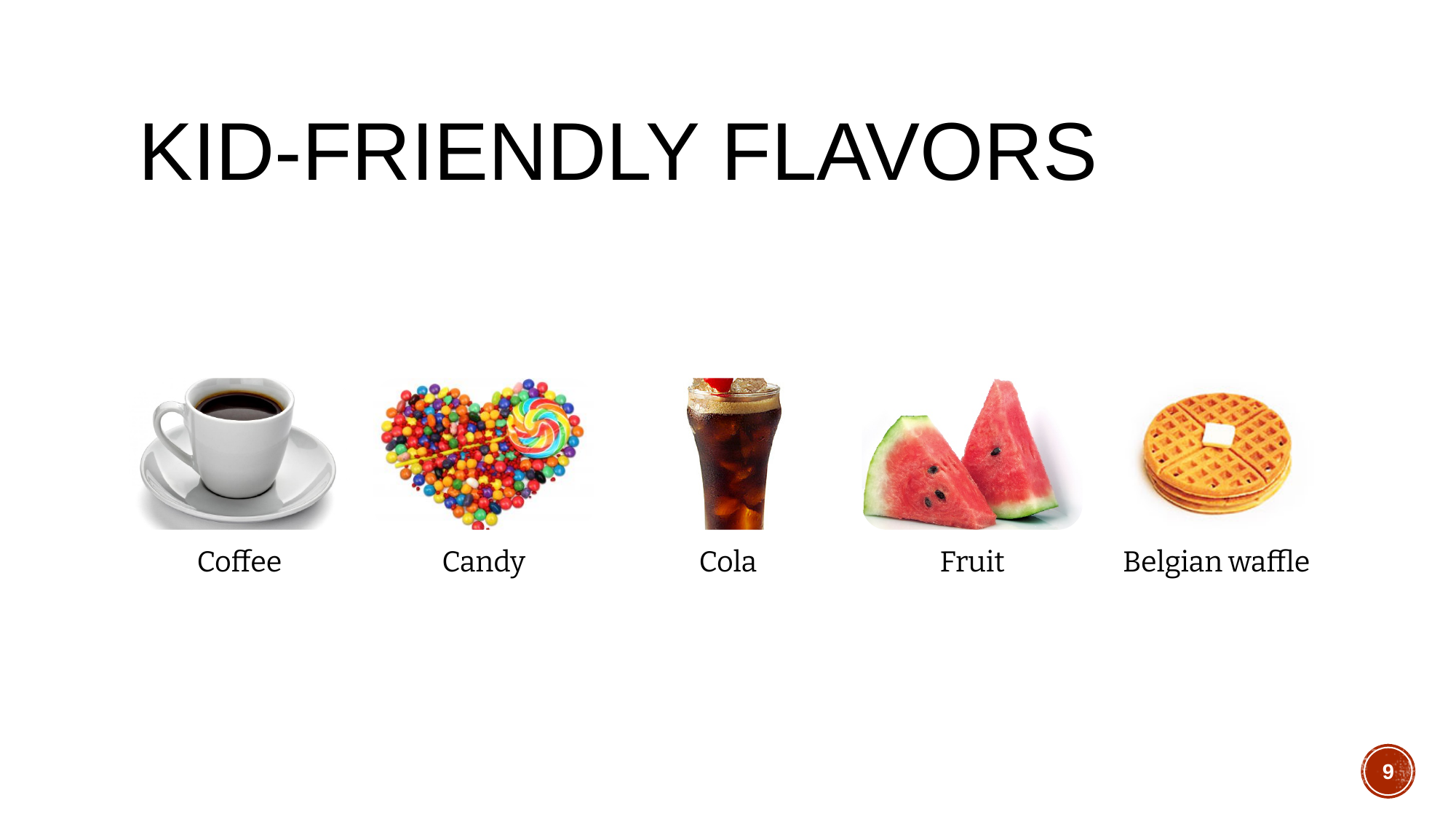

# KID-FRIENDLY FLAVORS

Coffee

Candy

Cola

Fruit

Belgian waffle
9